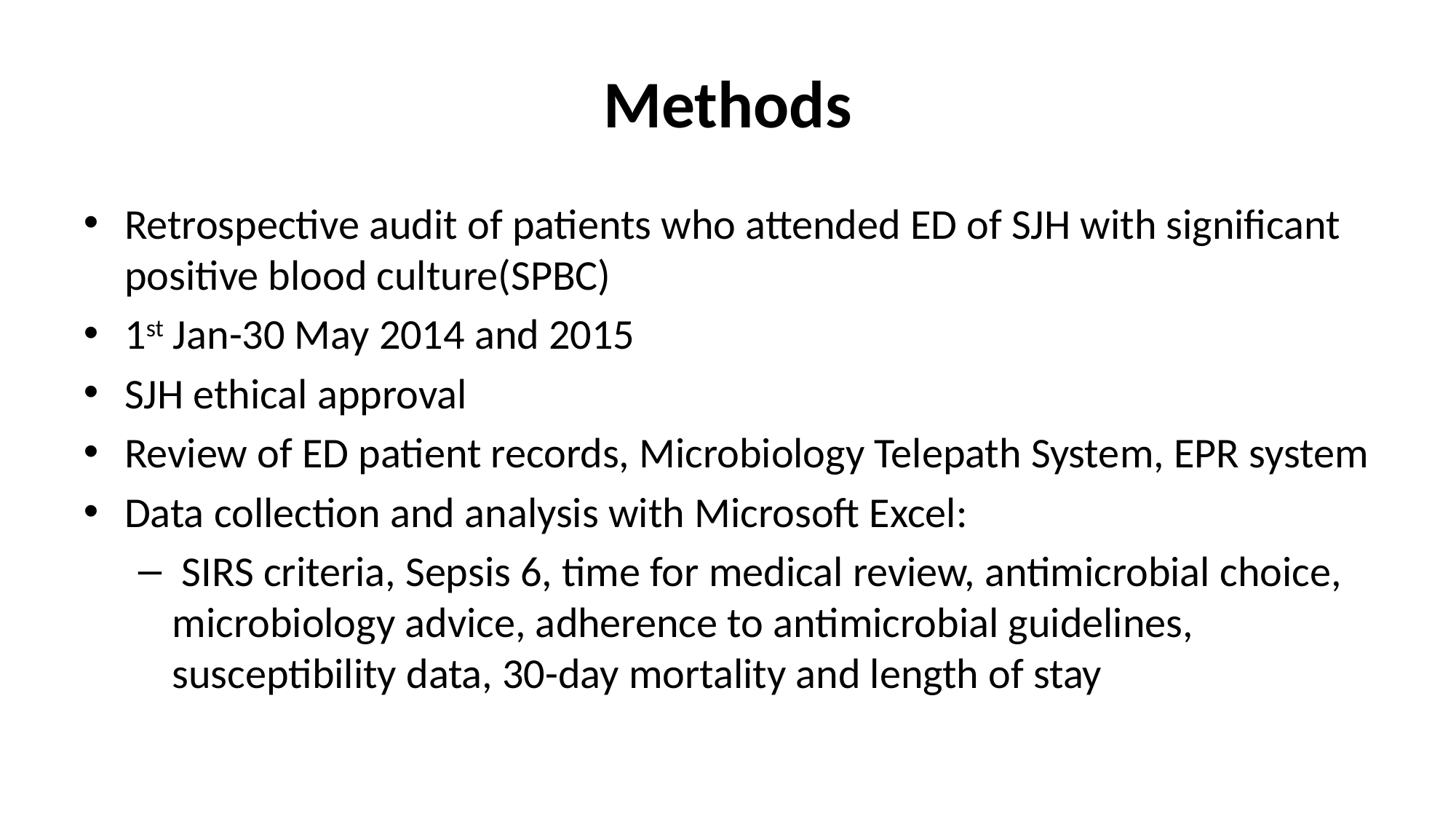

# Methods
Retrospective audit of patients who attended ED of SJH with significant positive blood culture(SPBC)
1st Jan-30 May 2014 and 2015
SJH ethical approval
Review of ED patient records, Microbiology Telepath System, EPR system
Data collection and analysis with Microsoft Excel:
 SIRS criteria, Sepsis 6, time for medical review, antimicrobial choice, microbiology advice, adherence to antimicrobial guidelines, susceptibility data, 30-day mortality and length of stay